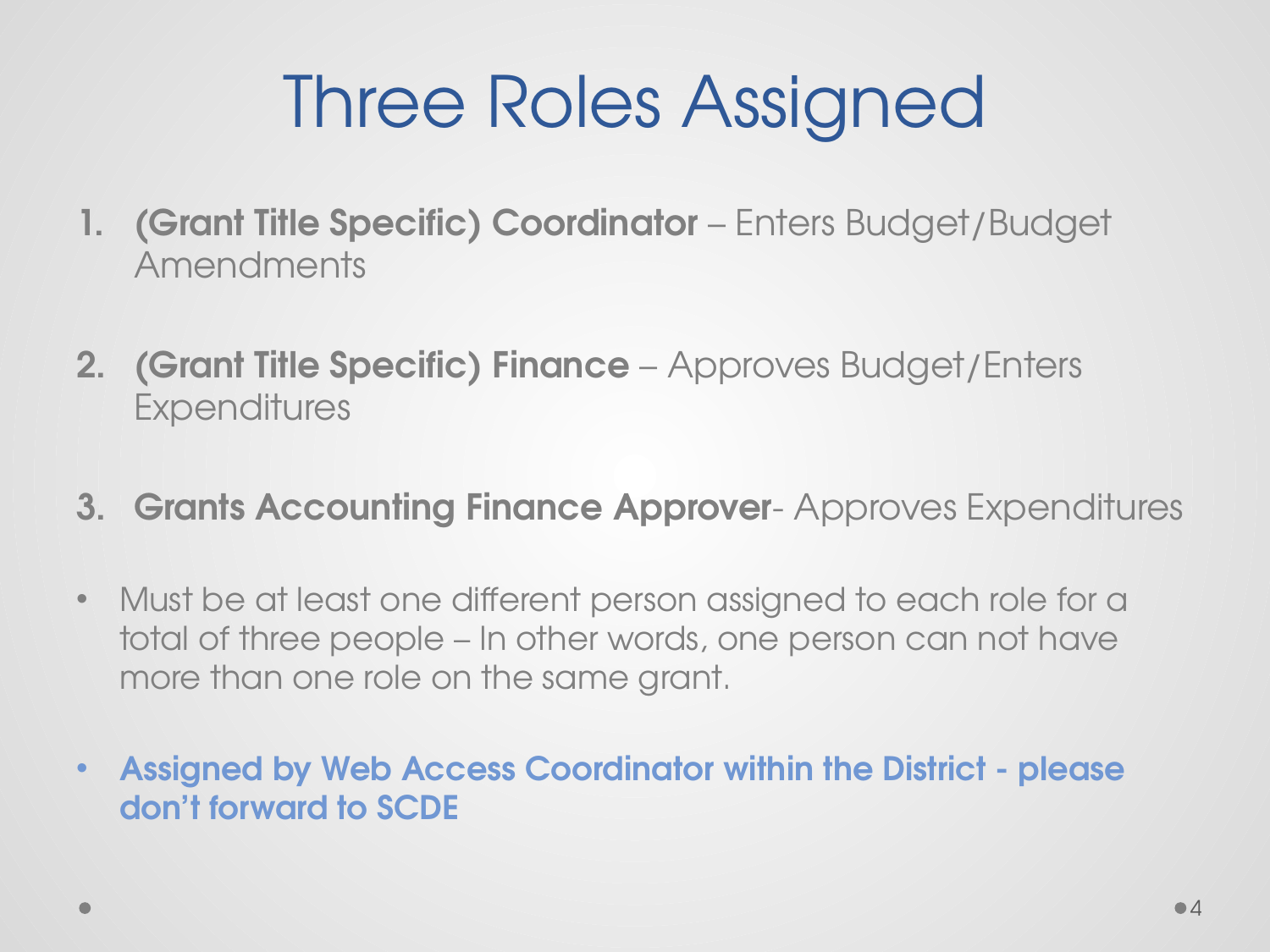

# Three Roles Assigned

(Grant Title Specific) Coordinator – Enters Budget/Budget Amendments

(Grant Title Specific) Finance – Approves Budget/Enters Expenditures

Grants Accounting Finance Approver- Approves Expenditures

Must be at least one different person assigned to each role for a total of three people – In other words, one person can not have more than one role on the same grant.

Assigned by Web Access Coordinator within the District - please don’t forward to SCDE

4